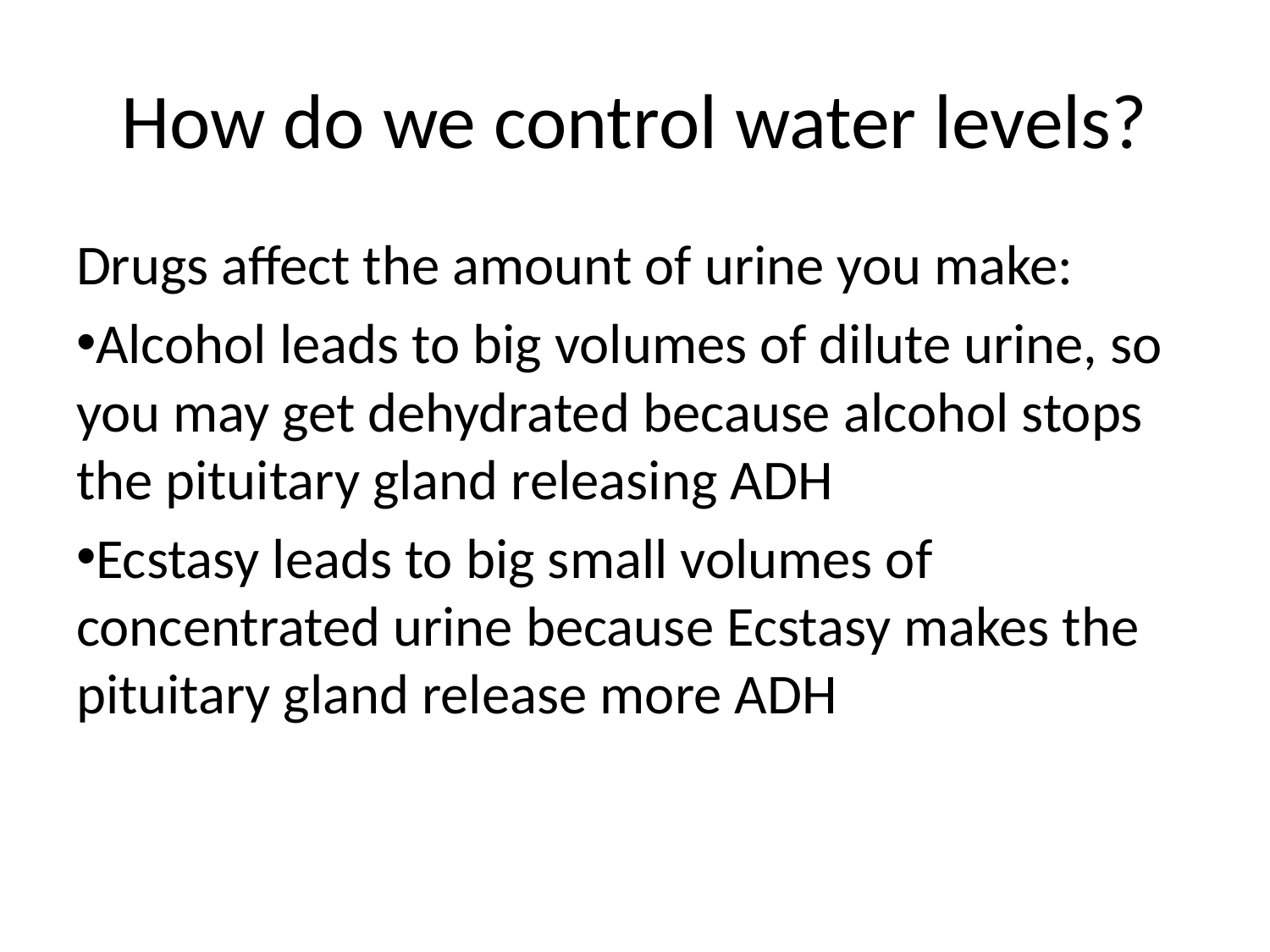

# How do we control water levels?
Drugs affect the amount of urine you make:
Alcohol leads to big volumes of dilute urine, so you may get dehydrated because alcohol stops the pituitary gland releasing ADH
Ecstasy leads to big small volumes of concentrated urine because Ecstasy makes the pituitary gland release more ADH